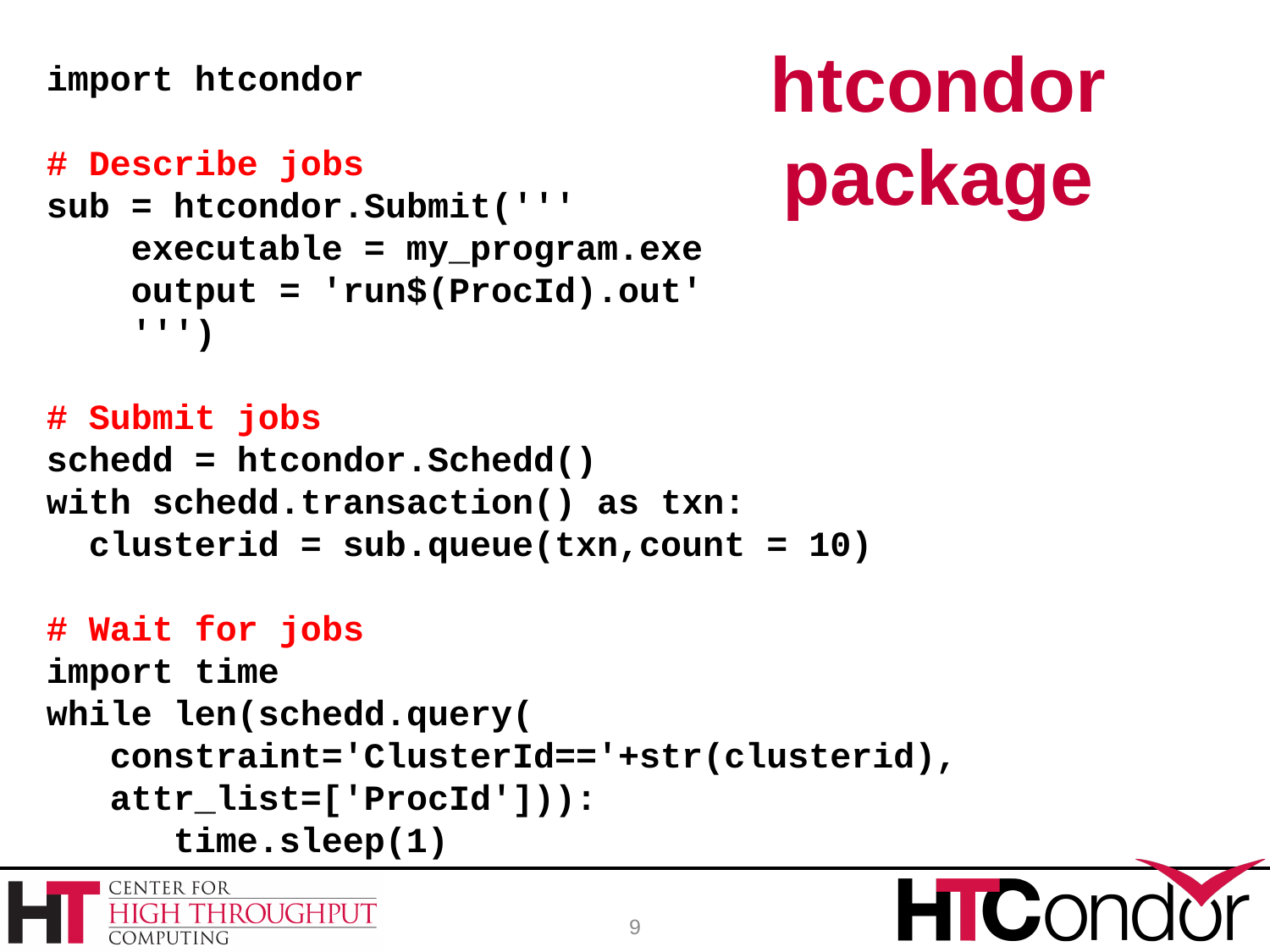

import htcondor

# Describe jobs
sub = htcondor.Submit('''
    executable = my_program.exe
    output = 'run$(ProcId).out'
    ''')

# Submit jobs
schedd = htcondor.Schedd()
with schedd.transaction() as txn:
  clusterid = sub.queue(txn,count = 10)

# Wait for jobs
import time
while len(schedd.query(
   constraint='ClusterId=='+str(clusterid),
   attr_list=['ProcId'])):
      time.sleep(1)
# htcondor package
9